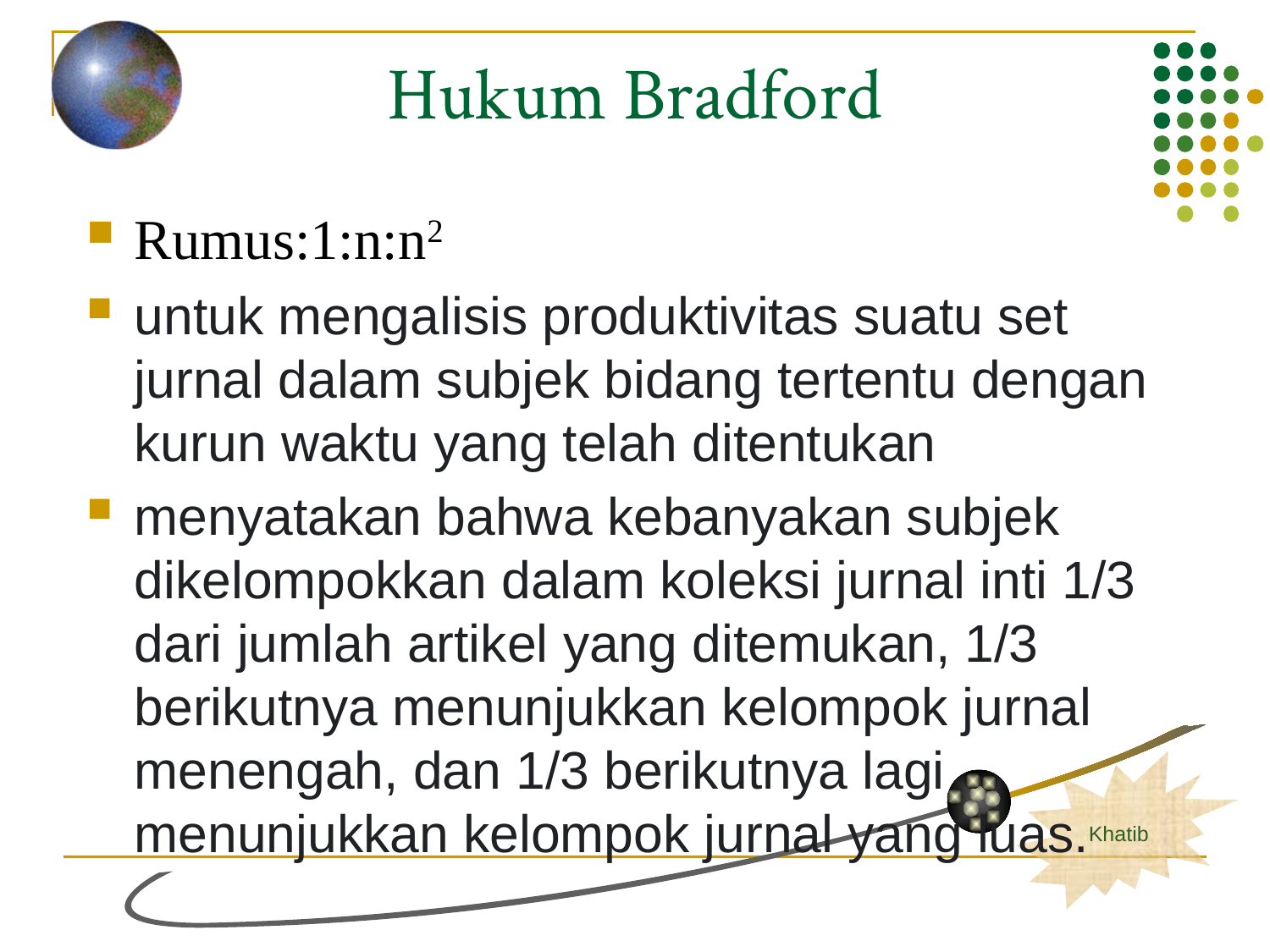

# Hukum Bradford
Rumus:1:n:n2
untuk mengalisis produktivitas suatu set jurnal dalam subjek bidang tertentu dengan kurun waktu yang telah ditentukan
menyatakan bahwa kebanyakan subjek dikelompokkan dalam koleksi jurnal inti 1/3 dari jumlah artikel yang ditemukan, 1/3 berikutnya menunjukkan kelompok jurnal menengah, dan 1/3 berikutnya lagi menunjukkan kelompok jurnal yang luas.